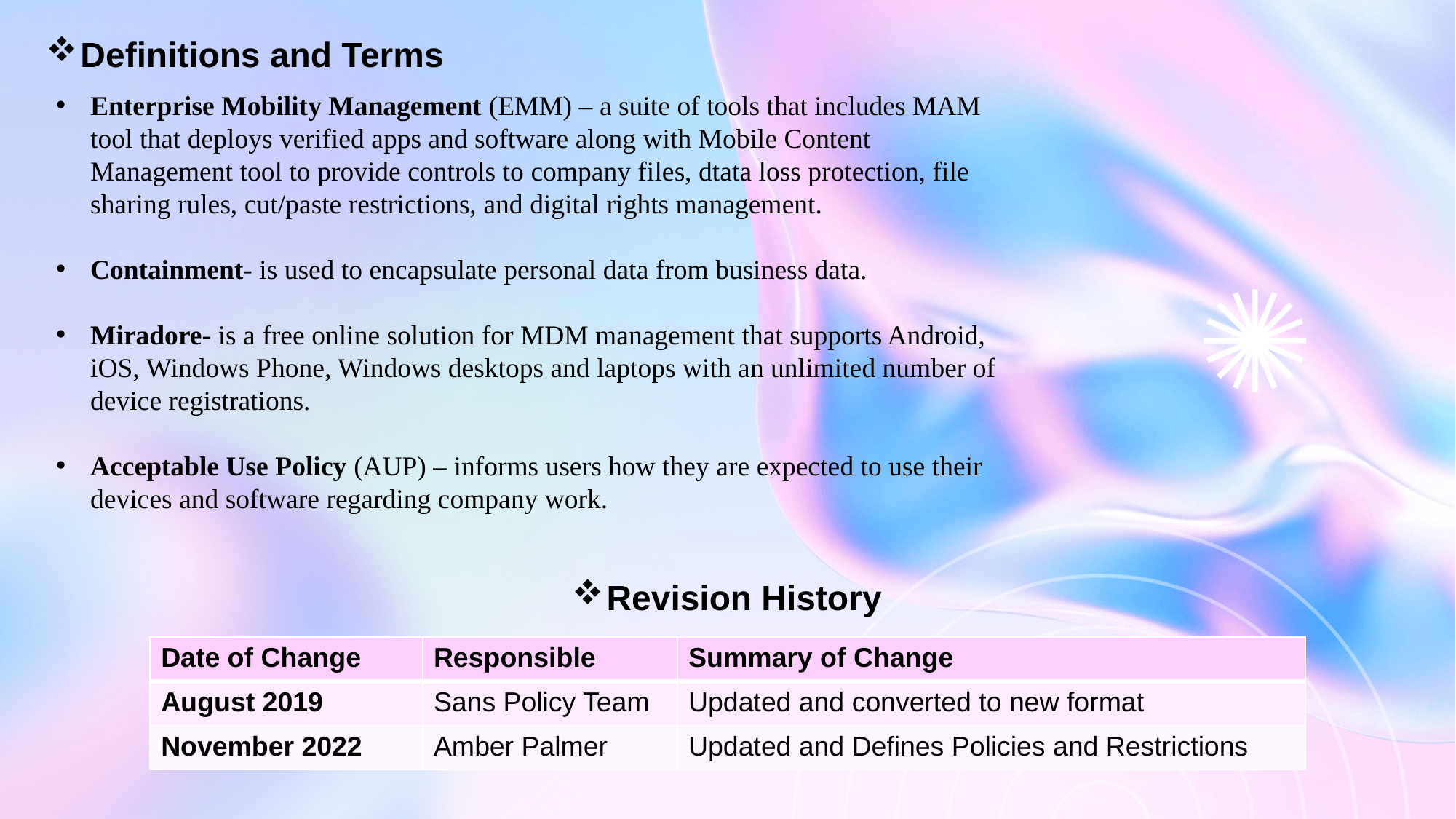

Definitions and Terms
Enterprise Mobility Management (EMM) – a suite of tools that includes MAM tool that deploys verified apps and software along with Mobile Content Management tool to provide controls to company files, dtata loss protection, file sharing rules, cut/paste restrictions, and digital rights management.

Containment- is used to encapsulate personal data from business data.

Miradore- is a free online solution for MDM management that supports Android, iOS, Windows Phone, Windows desktops and laptops with an unlimited number of device registrations.

Acceptable Use Policy (AUP) – informs users how they are expected to use their devices and software regarding company work.

Revision History
| Date of Change | Responsible | Summary of Change |
| --- | --- | --- |
| August 2019 | Sans Policy Team | Updated and converted to new format |
| November 2022 | Amber Palmer | Updated and Defines Policies and Restrictions |